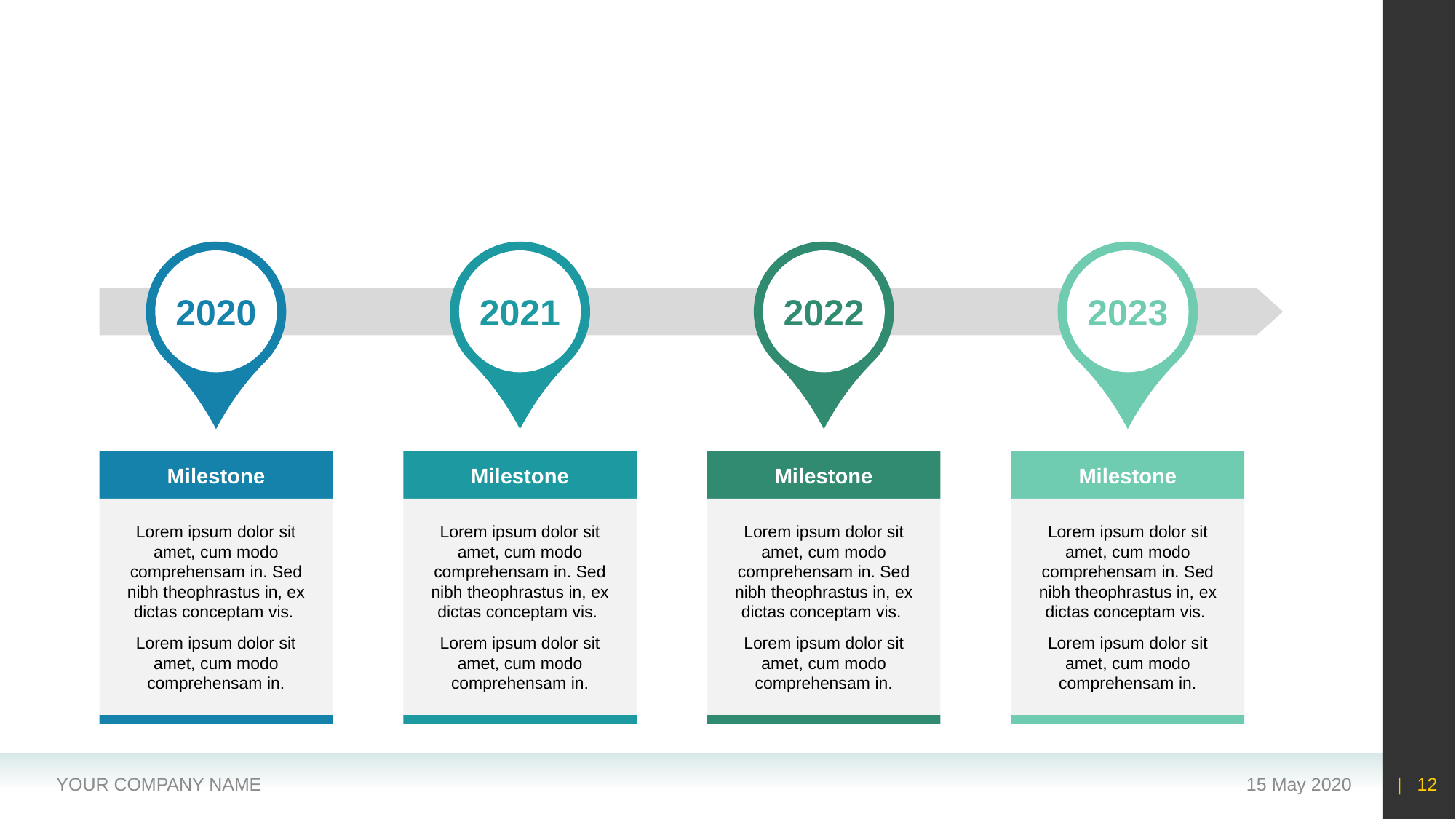

#

2020
2021
2022
2023

Milestone
Milestone
Milestone
Milestone

Lorem ipsum dolor sit amet, cum modo comprehensam in. Sed nibh theophrastus in, ex dictas conceptam vis.
Lorem ipsum dolor sit amet, cum modo comprehensam in.
Lorem ipsum dolor sit amet, cum modo comprehensam in. Sed nibh theophrastus in, ex dictas conceptam vis.
Lorem ipsum dolor sit amet, cum modo comprehensam in.
Lorem ipsum dolor sit amet, cum modo comprehensam in. Sed nibh theophrastus in, ex dictas conceptam vis.
Lorem ipsum dolor sit amet, cum modo comprehensam in.
Lorem ipsum dolor sit amet, cum modo comprehensam in. Sed nibh theophrastus in, ex dictas conceptam vis.
Lorem ipsum dolor sit amet, cum modo comprehensam in.

YOUR COMPANY NAME
15 May 2020
|   12